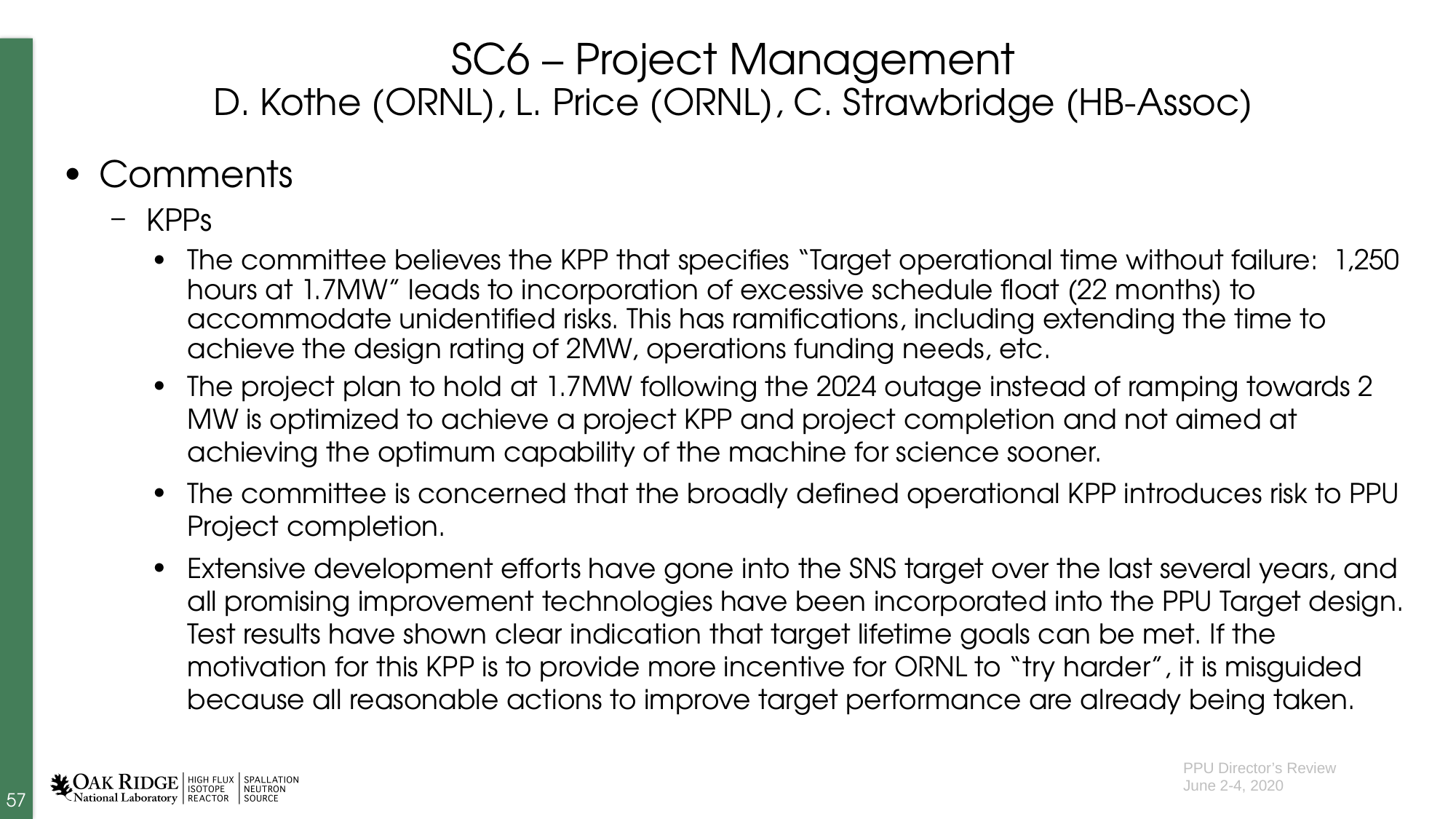

# SC6 – Project Management D. Kothe (ORNL), L. Price (ORNL), C. Strawbridge (HB-Assoc)
Comments
KPPs
The committee believes the KPP that specifies “Target operational time without failure:  1,250 hours at 1.7MW” leads to incorporation of excessive schedule float (22 months) to accommodate unidentified risks. This has ramifications, including extending the time to achieve the design rating of 2MW, operations funding needs, etc.
The project plan to hold at 1.7MW following the 2024 outage instead of ramping towards 2 MW is optimized to achieve a project KPP and project completion and not aimed at achieving the optimum capability of the machine for science sooner.
The committee is concerned that the broadly defined operational KPP introduces risk to PPU Project completion.
Extensive development efforts have gone into the SNS target over the last several years, and all promising improvement technologies have been incorporated into the PPU Target design. Test results have shown clear indication that target lifetime goals can be met. If the motivation for this KPP is to provide more incentive for ORNL to “try harder”, it is misguided because all reasonable actions to improve target performance are already being taken.